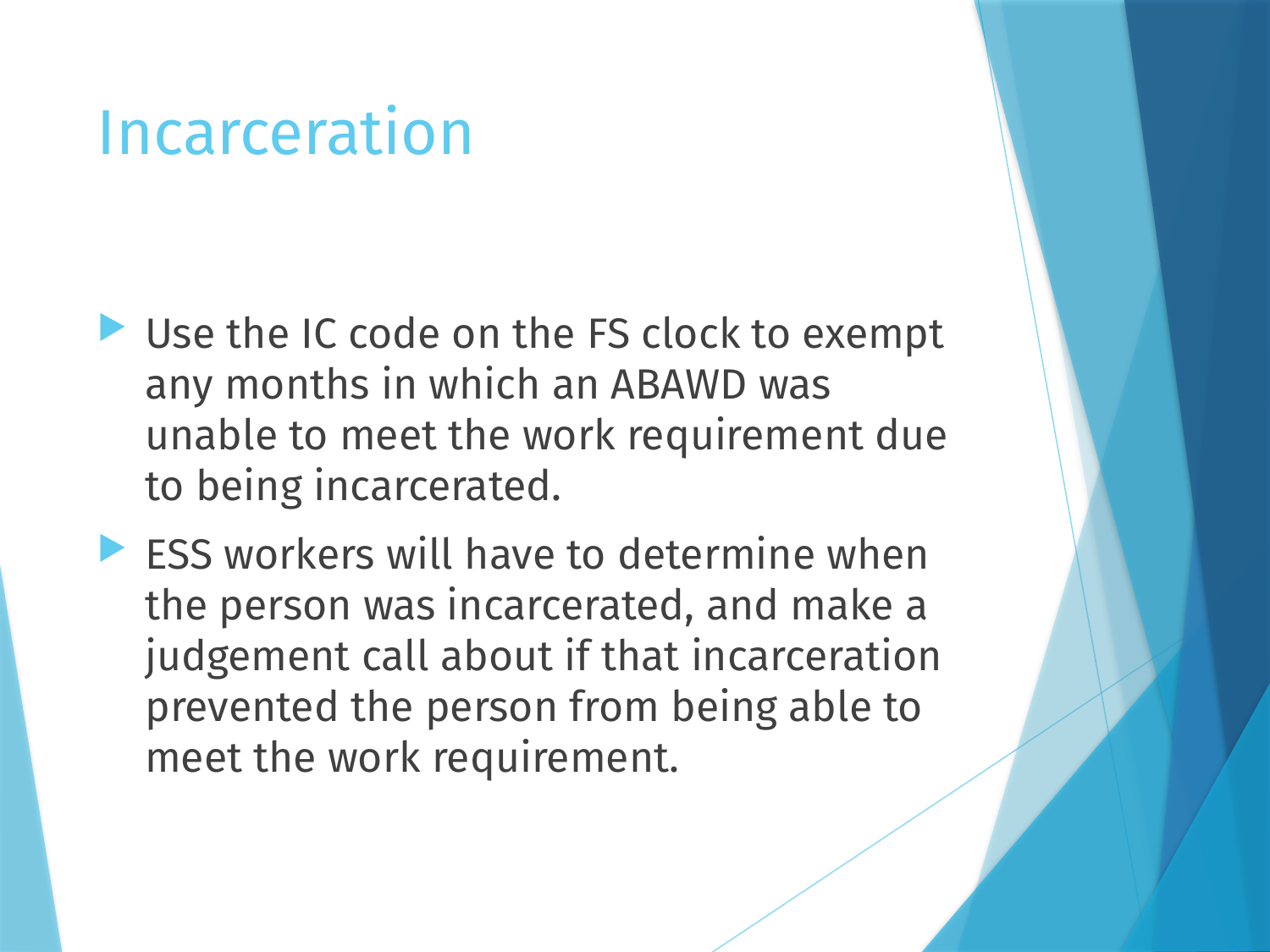

# Incarceration
Use the IC code on the FS clock to exempt any months in which an ABAWD was unable to meet the work requirement due to being incarcerated.
ESS workers will have to determine when the person was incarcerated, and make a judgement call about if that incarceration prevented the person from being able to meet the work requirement.